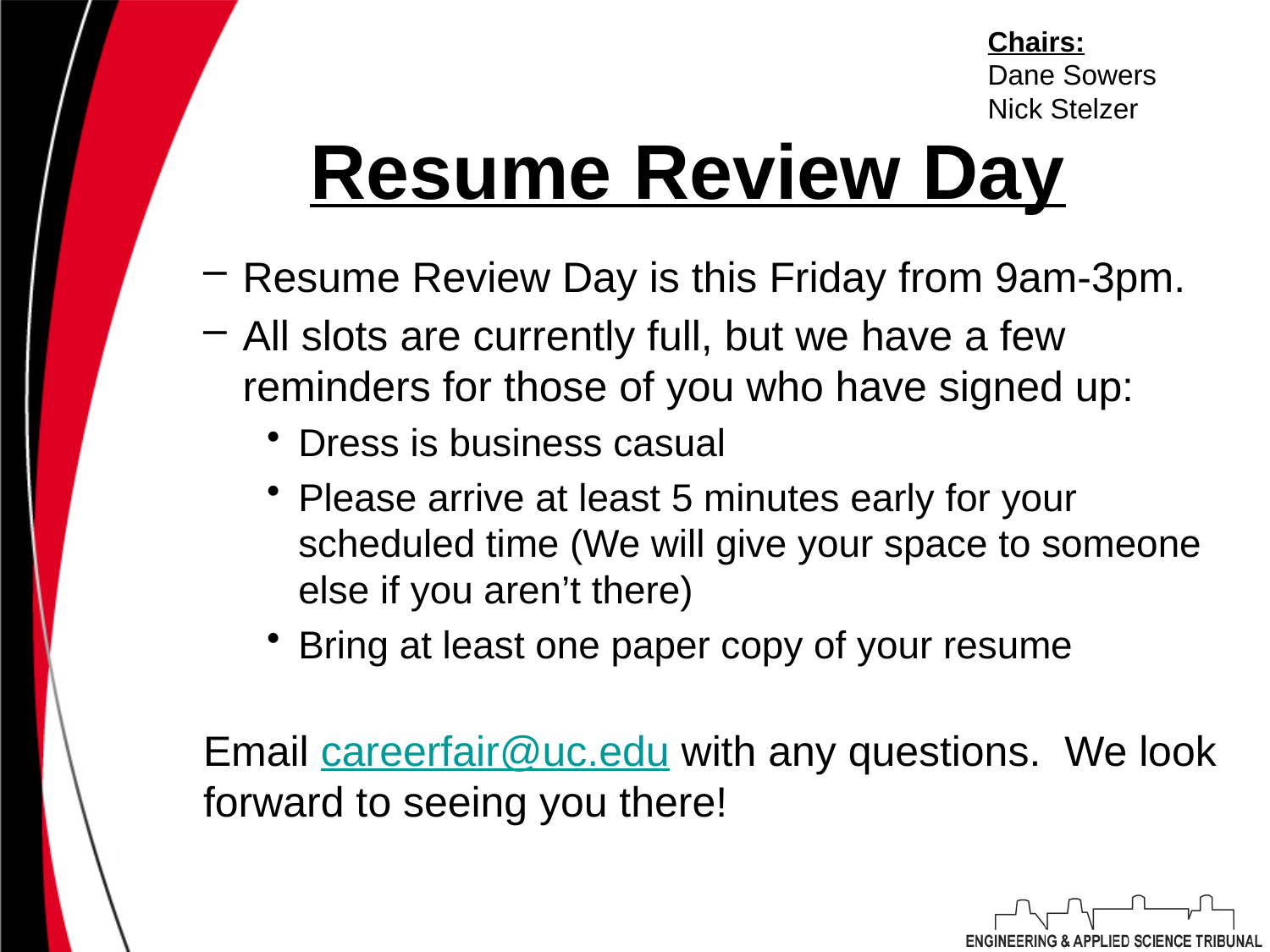

Chairs:
Dane Sowers
Nick Stelzer
# Resume Review Day
Resume Review Day is this Friday from 9am-3pm.
All slots are currently full, but we have a few reminders for those of you who have signed up:
Dress is business casual
Please arrive at least 5 minutes early for your scheduled time (We will give your space to someone else if you aren’t there)
Bring at least one paper copy of your resume

Email careerfair@uc.edu with any questions.  We look forward to seeing you there!